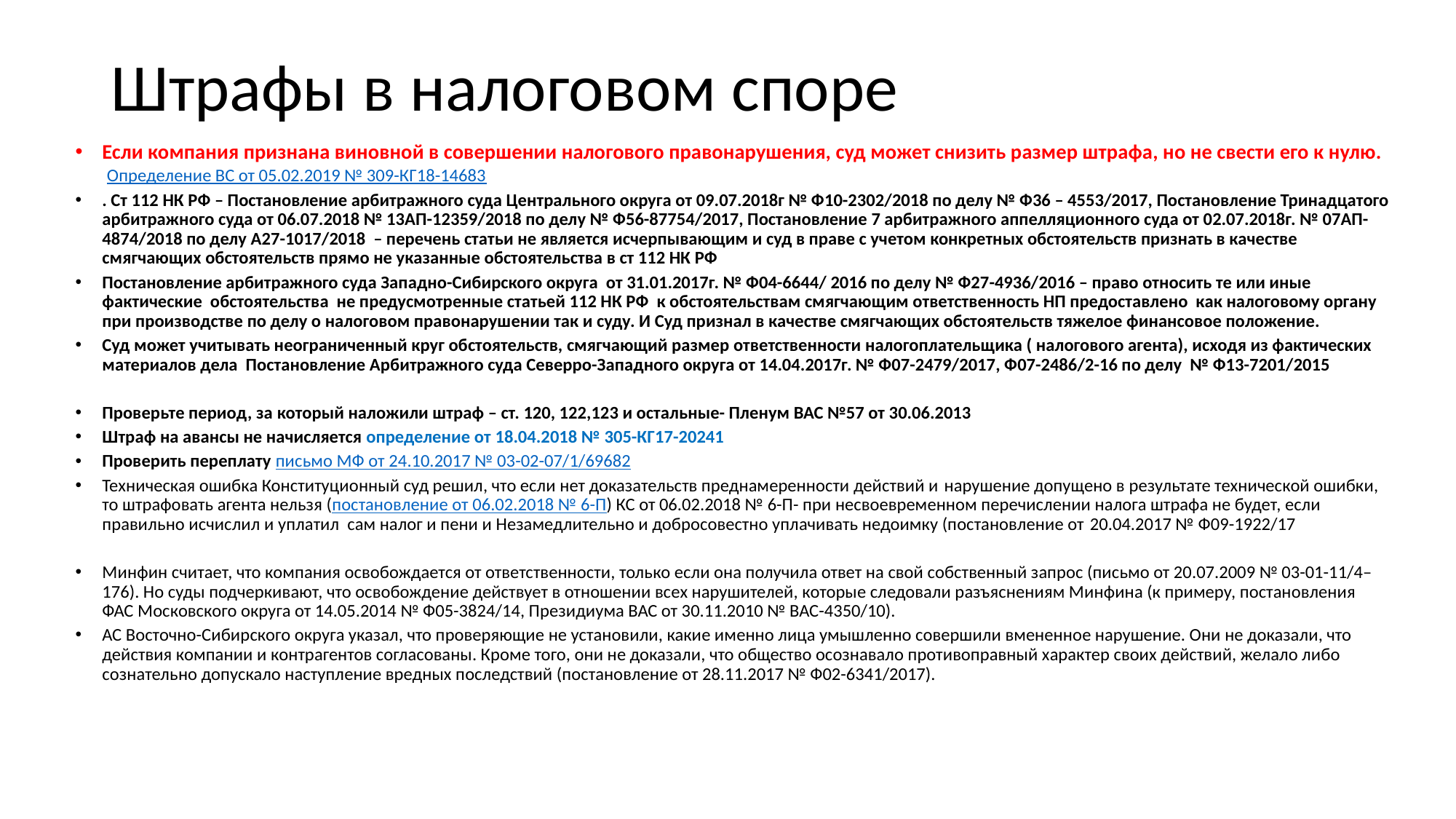

# Штрафы в налоговом споре
Если компания признана виновной в совершении налогового правонарушения, суд может снизить размер штрафа, но не свести его к нулю.  Определение ВС от 05.02.2019 № 309-КГ18-14683
. Ст 112 НК РФ – Постановление арбитражного суда Центрального округа от 09.07.2018г № Ф10-2302/2018 по делу № Ф36 – 4553/2017, Постановление Тринадцатого арбитражного суда от 06.07.2018 № 13АП-12359/2018 по делу № Ф56-87754/2017, Постановление 7 арбитражного аппелляционного суда от 02.07.2018г. № 07АП-4874/2018 по делу А27-1017/2018  – перечень статьи не является исчерпывающим и суд в праве с учетом конкретных обстоятельств признать в качестве смягчающих обстоятельств прямо не указанные обстоятельства в ст 112 НК РФ
Постановление арбитражного суда Западно-Сибирского округа  от 31.01.2017г. № Ф04-6644/ 2016 по делу № Ф27-4936/2016 – право относить те или иные фактические  обстоятельства  не предусмотренные статьей 112 НК РФ  к обстоятельствам смягчающим ответственность НП предоставлено  как налоговому органу при производстве по делу о налоговом правонарушении так и суду. И Суд признал в качестве смягчающих обстоятельств тяжелое финансовое положение.
Суд может учитывать неограниченный круг обстоятельств, смягчающий размер ответственности налогоплательщика ( налогового агента), исходя из фактических материалов дела  Постановление Арбитражного суда Северро-Западного округа от 14.04.2017г. № Ф07-2479/2017, Ф07-2486/2-16 по делу  № Ф13-7201/2015

Проверьте период, за который наложили штраф – ст. 120, 122,123 и остальные- Пленум ВАС №57 от 30.06.2013
Штраф на авансы не начисляется определение от 18.04.2018 № 305-КГ17-20241
Проверить переплату письмо МФ от 24.10.2017 № 03-02-07/1/69682
Техническая ошибка Конституционный суд решил, что если нет доказательств преднамеренности действий и нарушение допущено в результате технической ошибки, то штрафовать агента нельзя (постановление от 06.02.2018 № 6-П) КС от 06.02.2018 № 6-П- при несвоевременном перечислении налога штрафа не будет, если правильно исчислил и уплатил  сам налог и пени и Незамедлительно и добросовестно уплачивать недоимку (постановление от 20.04.2017 № Ф09-1922/17

Минфин считает, что компания освобождается от ответственности, только если она получила ответ на свой собственный запрос (письмо от 20.07.2009 № 03-01-11/4–176). Но суды подчеркивают, что освобождение действует в отношении всех нарушителей, которые следовали разъяснениям Минфина (к примеру, постановления ФАС Московского округа от 14.05.2014 № Ф05-3824/14, Президиума ВАС от 30.11.2010 № ВАС-4350/10).
АС Восточно-Сибирского округа указал, что проверяющие не установили, какие именно лица умышленно совершили вмененное нарушение. Они не доказали, что действия компании и контрагентов согласованы. Кроме того, они не доказали, что общество осознавало противоправный характер своих действий, желало либо сознательно допускало наступление вредных последствий (постановление от 28.11.2017 № Ф02-6341/2017).